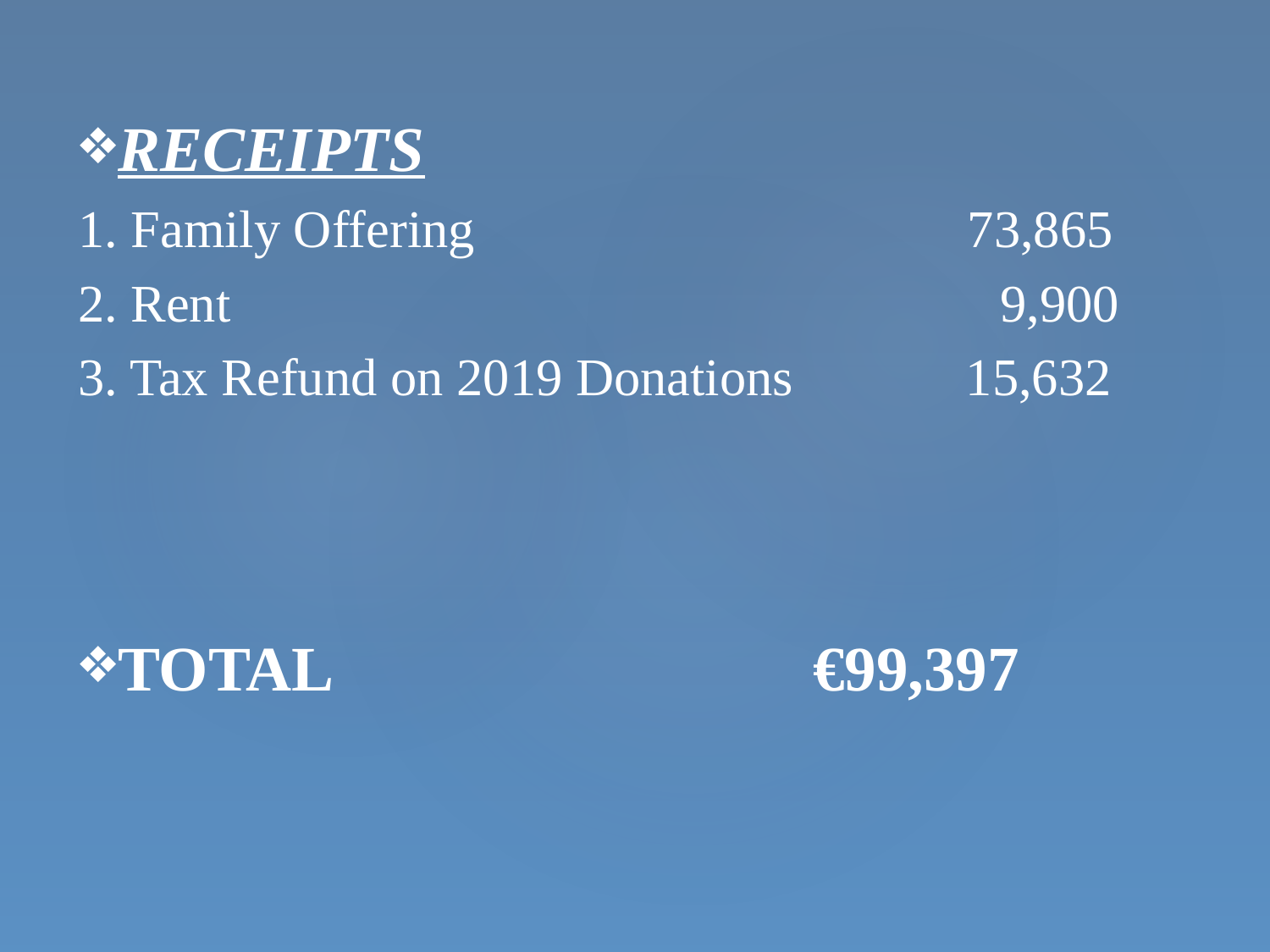

RECEIPTS
1. Family Offering		           	73,865
2. Rent  					            9,900
3. Tax Refund on 2019 Donations             15,632

TOTAL				    €99,397